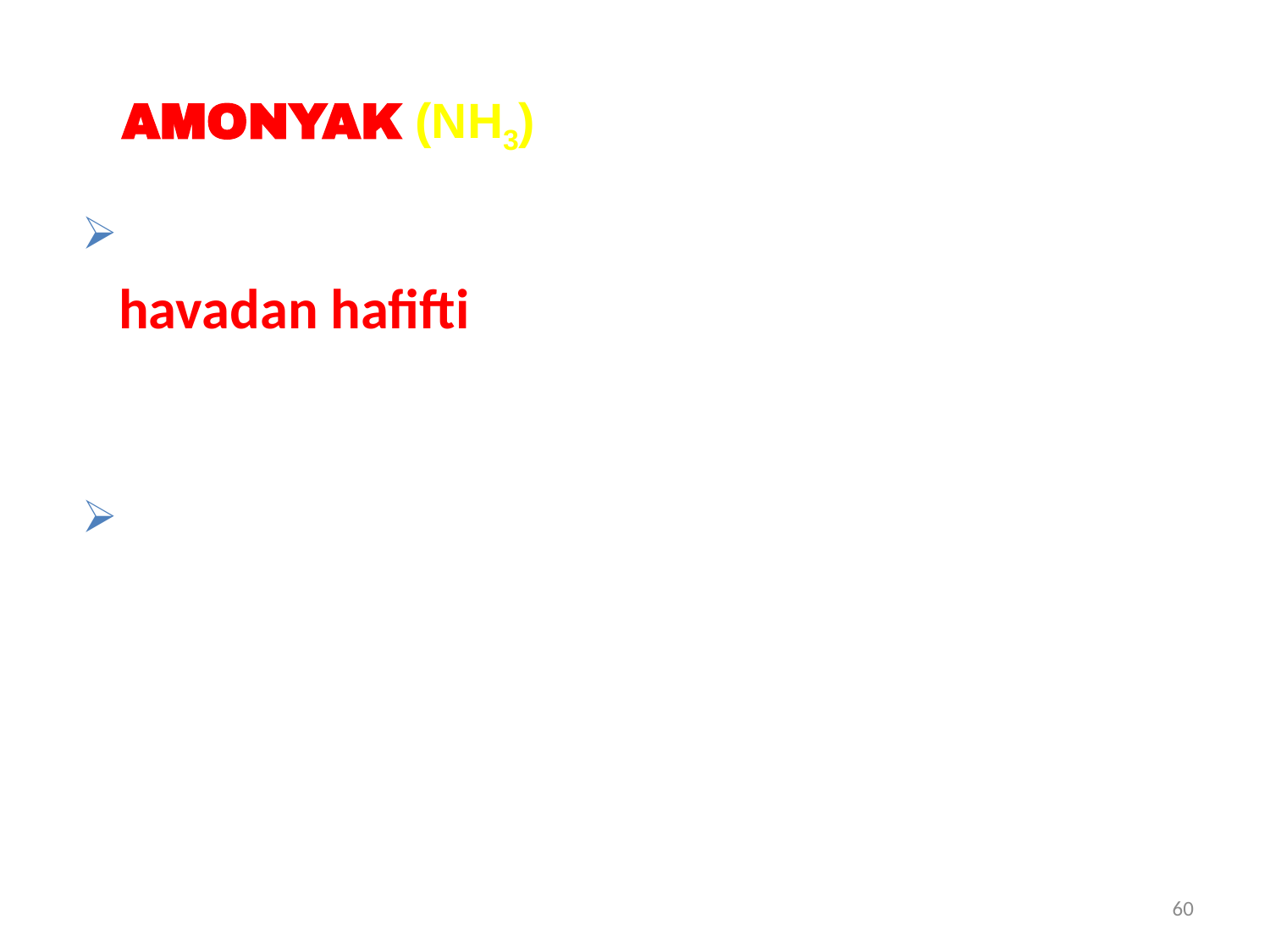

AMONYAK (NH3)

Yanıcıdır, renksiz, çok keskin kokulu, zehirli, havadan hafiftir.

0.25-0.65 ppm konsantrasyonlarında yarım saatte öldürücü olabilir.

60